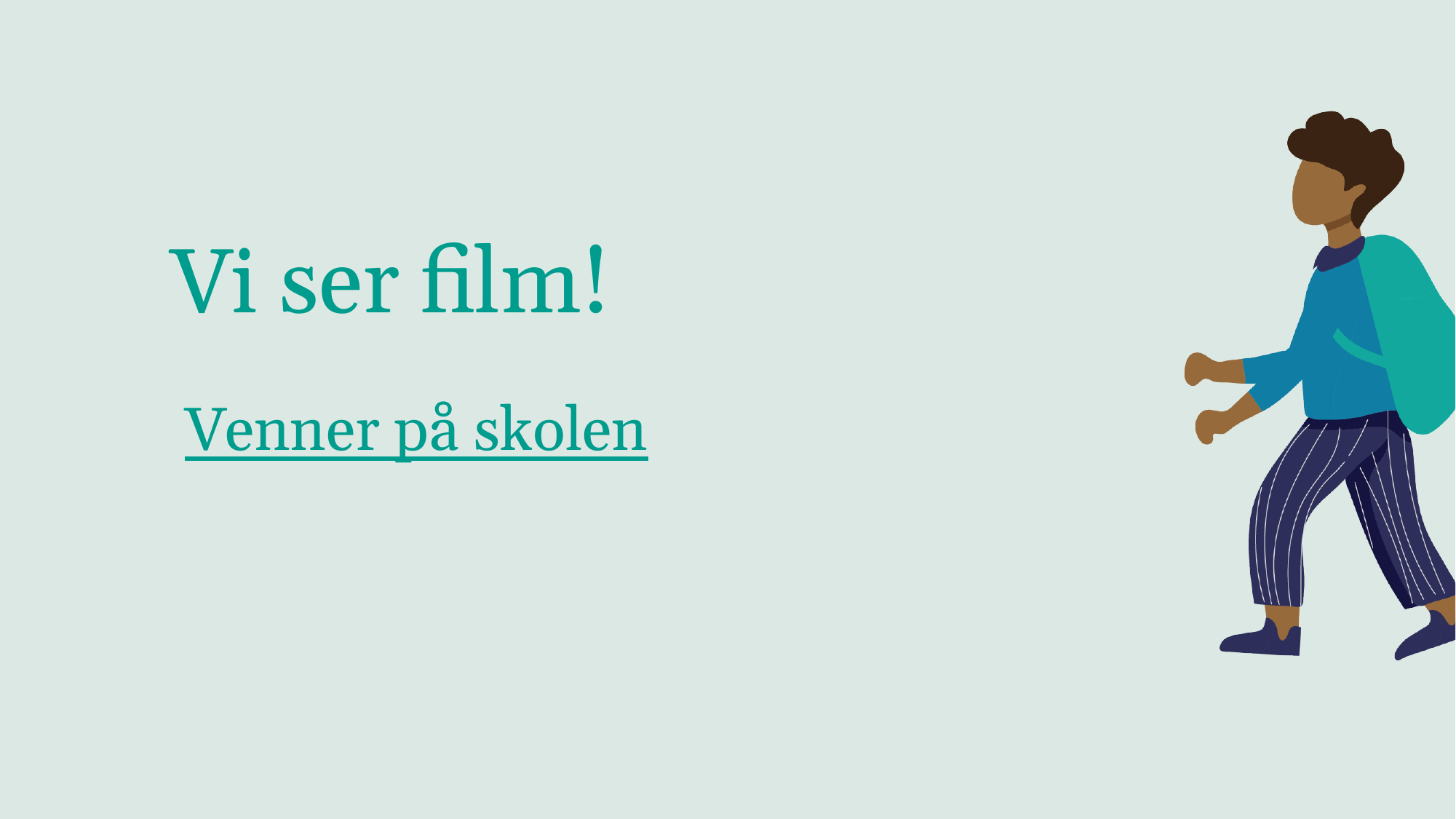

#

Vi ser film!

Venner på skolen